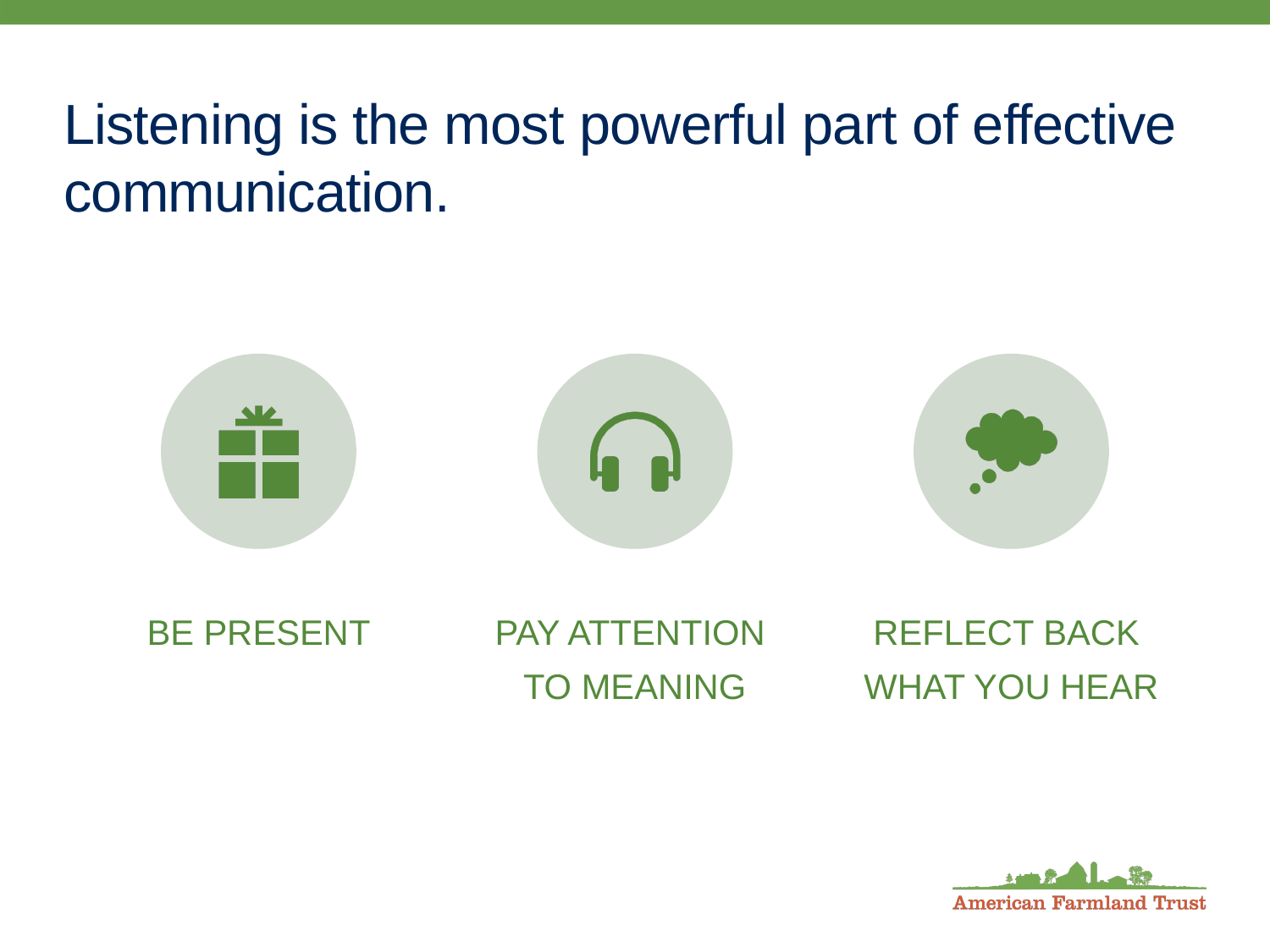

# Listening is the most powerful part of effective communication.
Be present
Pay attention
to meaning
Reflect back
what you hear